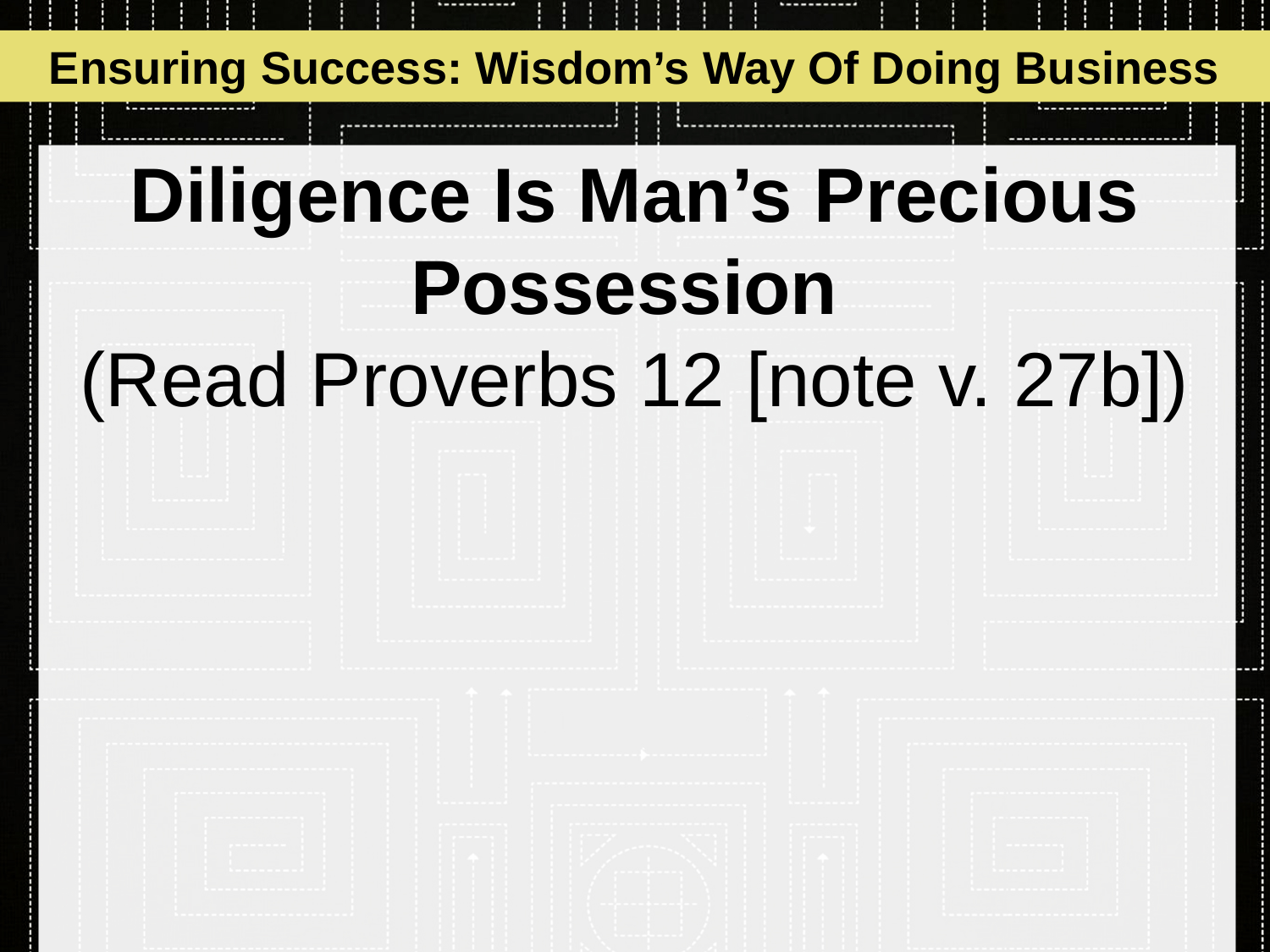

Ensuring Success: Wisdom’s Way Of Doing Business
# Diligence Is Man’s Precious Possession (Read Proverbs 12 [note v. 27b])